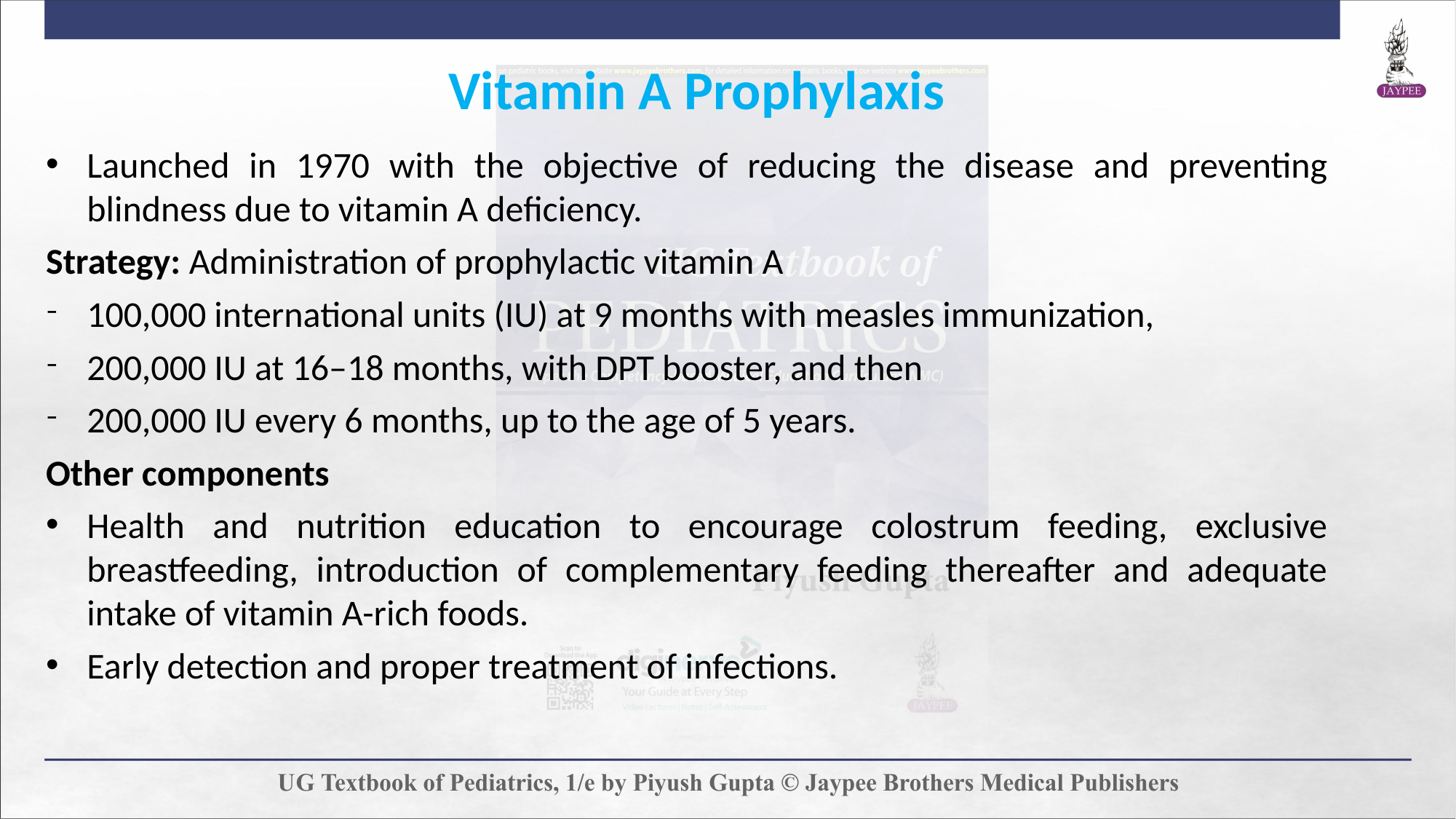

Vitamin A Prophylaxis
Launched in 1970 with the objective of reducing the disease and preventing blindness due to vitamin A deficiency.
Strategy: Administration of prophylactic vitamin A
100,000 international units (IU) at 9 months with measles immunization,
200,000 IU at 16–18 months, with DPT booster, and then
200,000 IU every 6 months, up to the age of 5 years.
Other components
Health and nutrition education to encourage colostrum feeding, exclusive breastfeeding, introduction of complementary feeding thereafter and adequate intake of vitamin A-rich foods.
Early detection and proper treatment of infections.